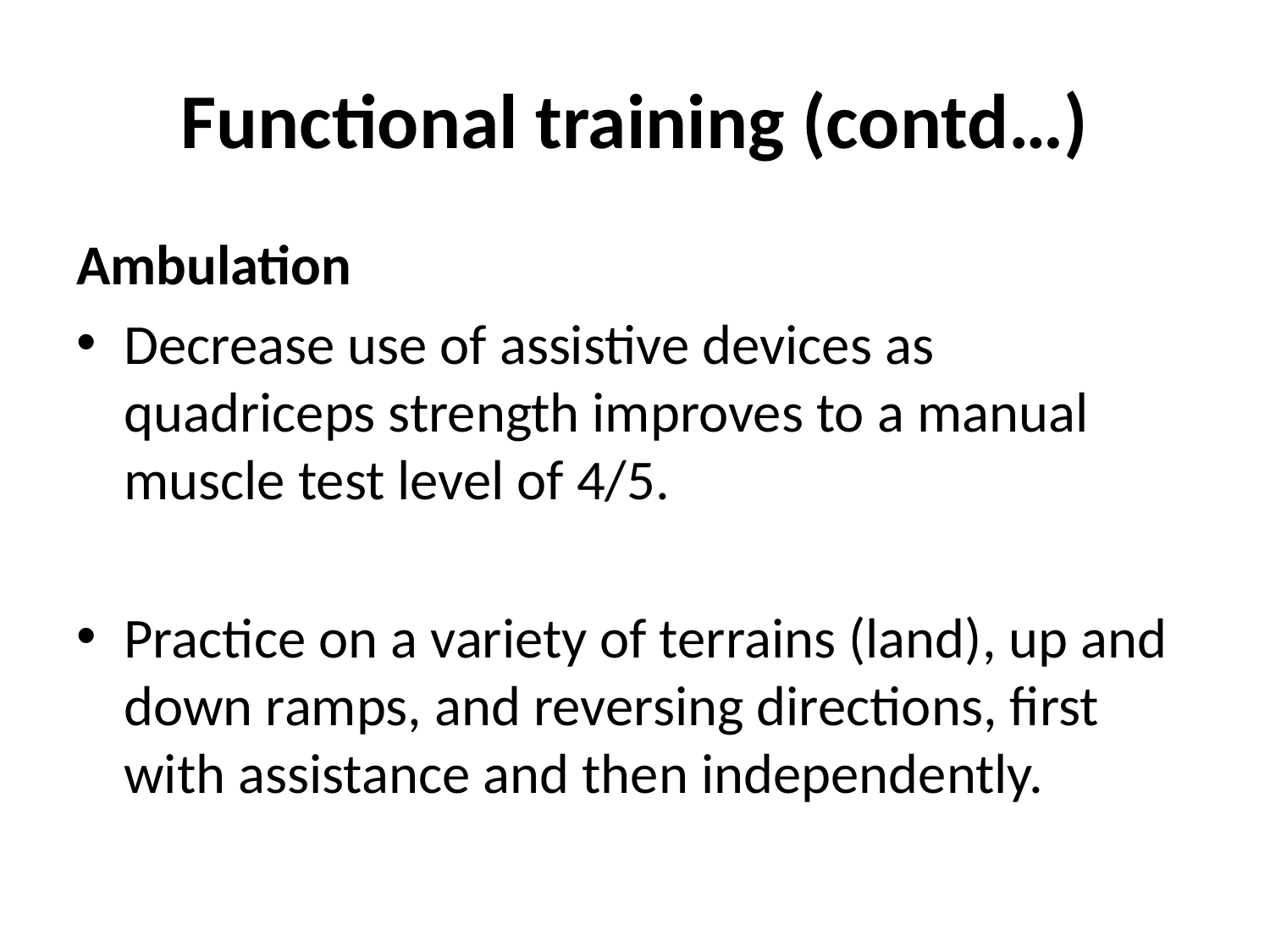

# Functional training (contd…)
Ambulation
Decrease use of assistive devices as quadriceps strength improves to a manual muscle test level of 4/5.

Practice on a variety of terrains (land), up and down ramps, and reversing directions, first with assistance and then independently.